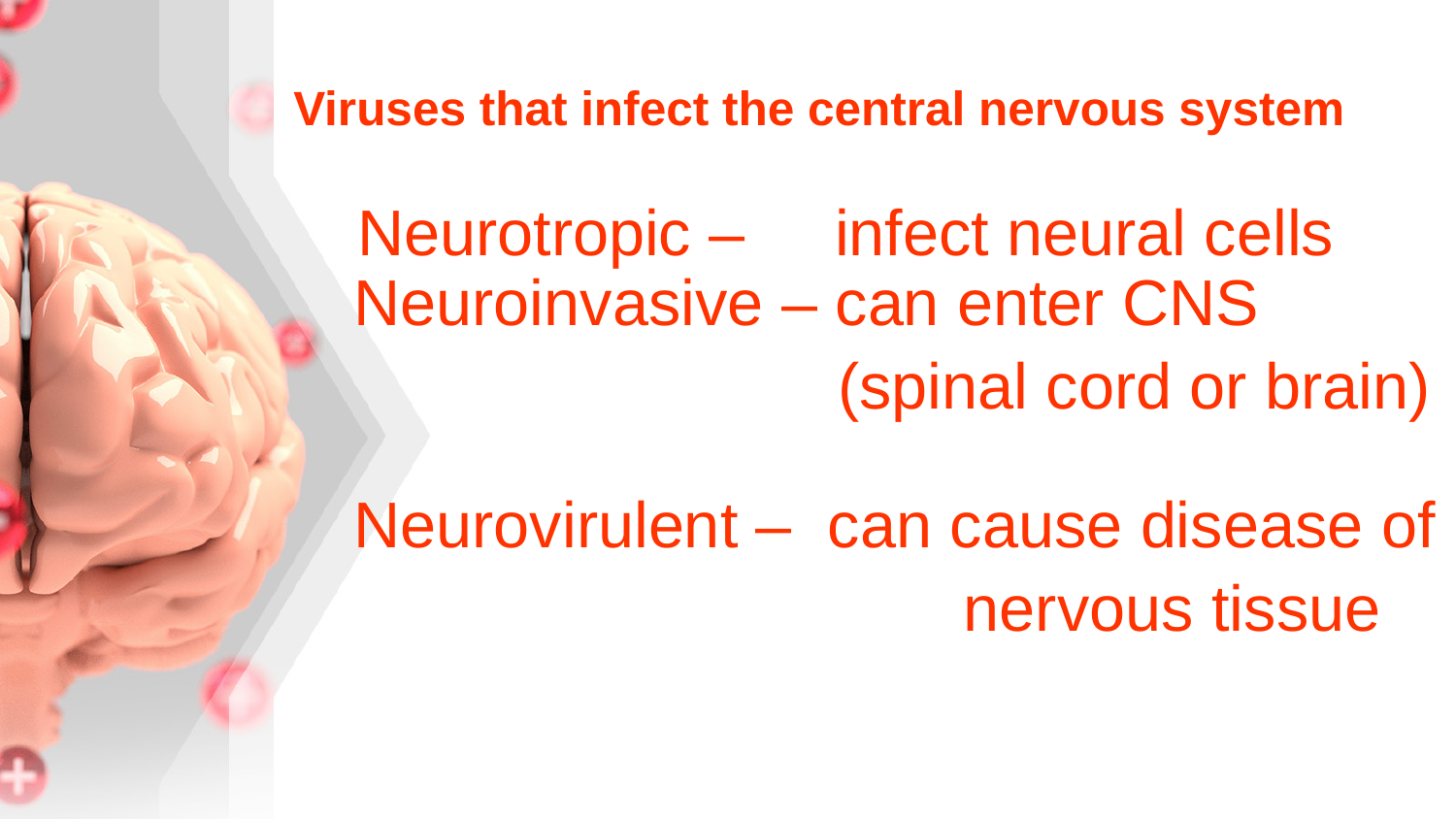

# Viruses that infect the central nervous system
    Neurotropic –     infect neural cells
Neuroinvasive – can enter CNS
                              (spinal cord or brain)
Neurovirulent –  can cause disease of
                                     nervous tissue